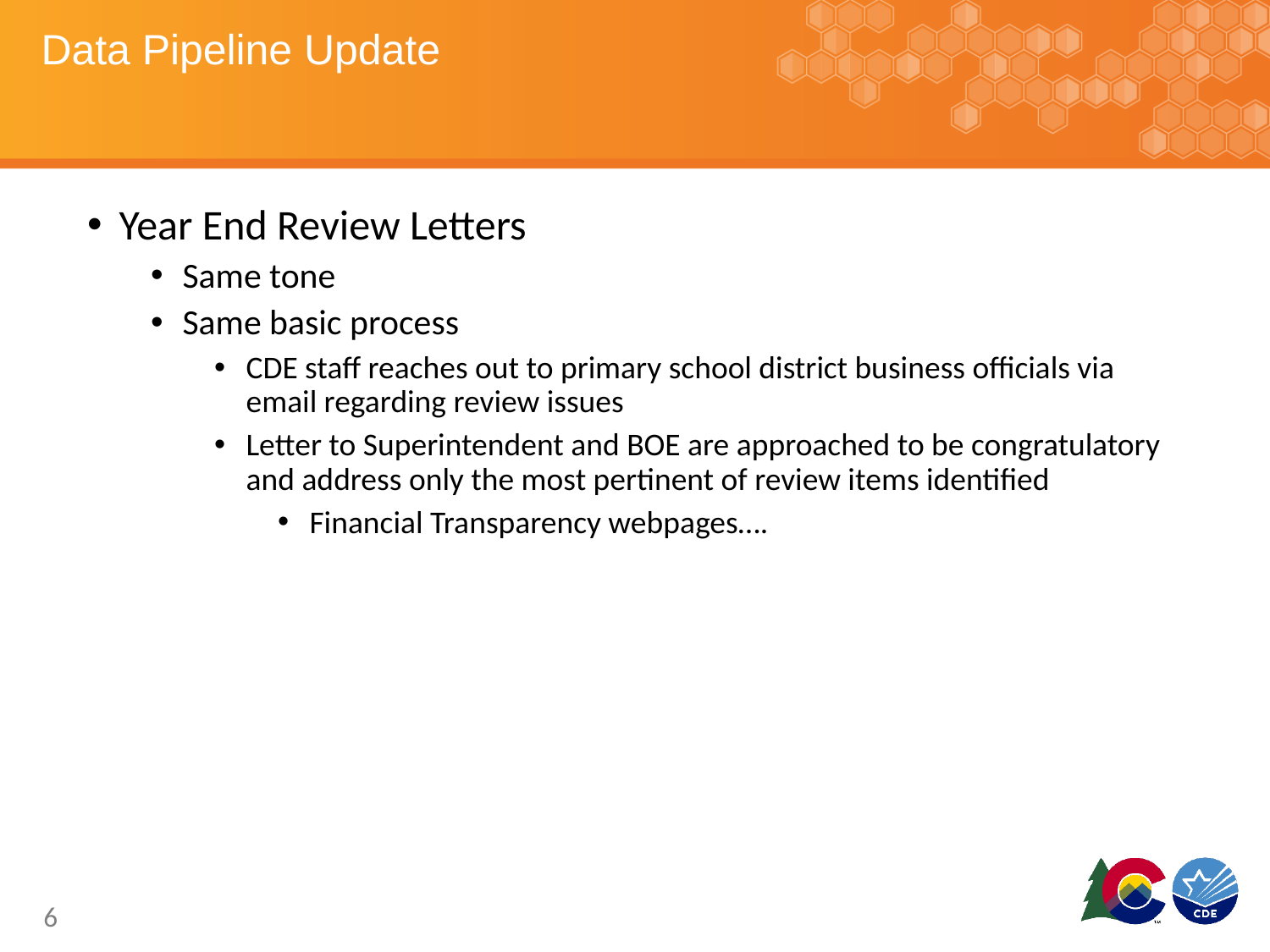

# Data Pipeline Update
Year End Review Letters
Same tone
Same basic process
CDE staff reaches out to primary school district business officials via email regarding review issues
Letter to Superintendent and BOE are approached to be congratulatory and address only the most pertinent of review items identified
Financial Transparency webpages….

6